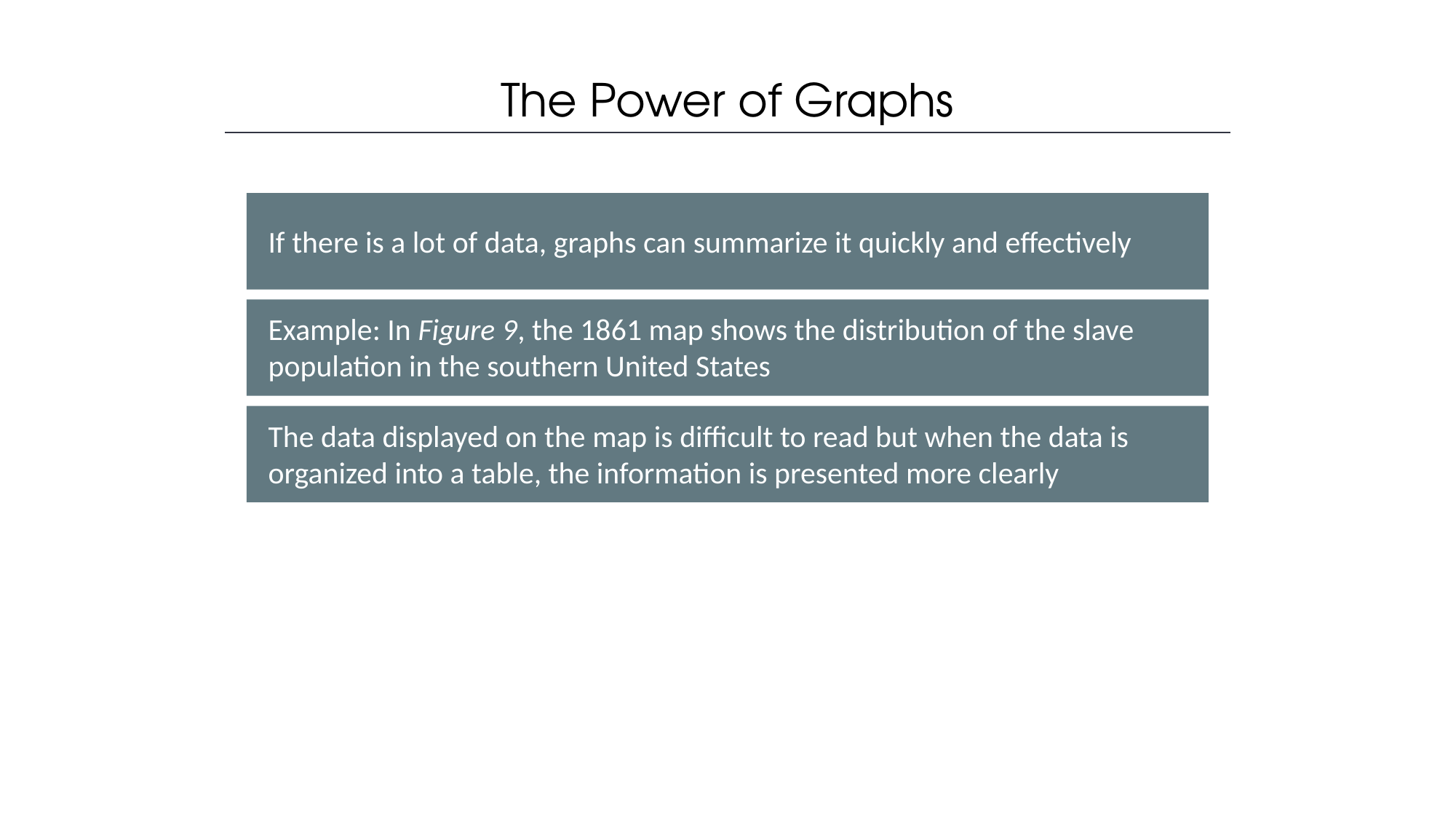

The Power of Graphs
HAWKES LEARNING

If there is a lot of data, graphs can summarize it quickly and effectively

Example: In Figure 9, the 1861 map shows the distribution of the slave population in the southern United States

The data displayed on the map is difficult to read but when the data is organized into a table, the information is presented more clearly